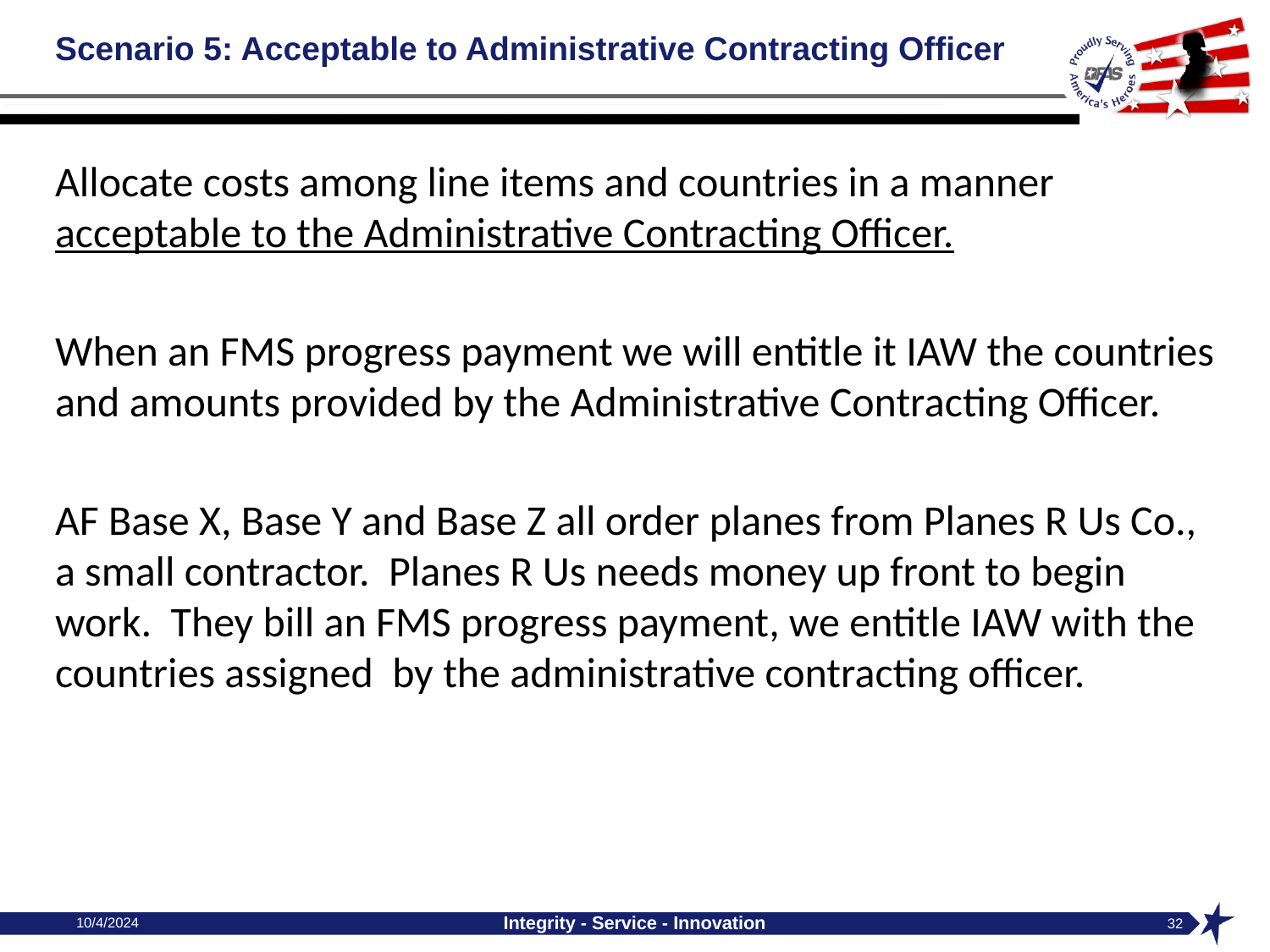

# Scenario 5: Acceptable to Administrative Contracting Officer
Allocate costs among line items and countries in a manner acceptable to the Administrative Contracting Officer.

When an FMS progress payment we will entitle it IAW the countries and amounts provided by the Administrative Contracting Officer.

AF Base X, Base Y and Base Z all order planes from Planes R Us Co., a small contractor.  Planes R Us needs money up front to begin work.  They bill an FMS progress payment, we entitle IAW with the countries assigned  by the administrative contracting officer.

10/4/2024
Integrity - Service - Innovation
32